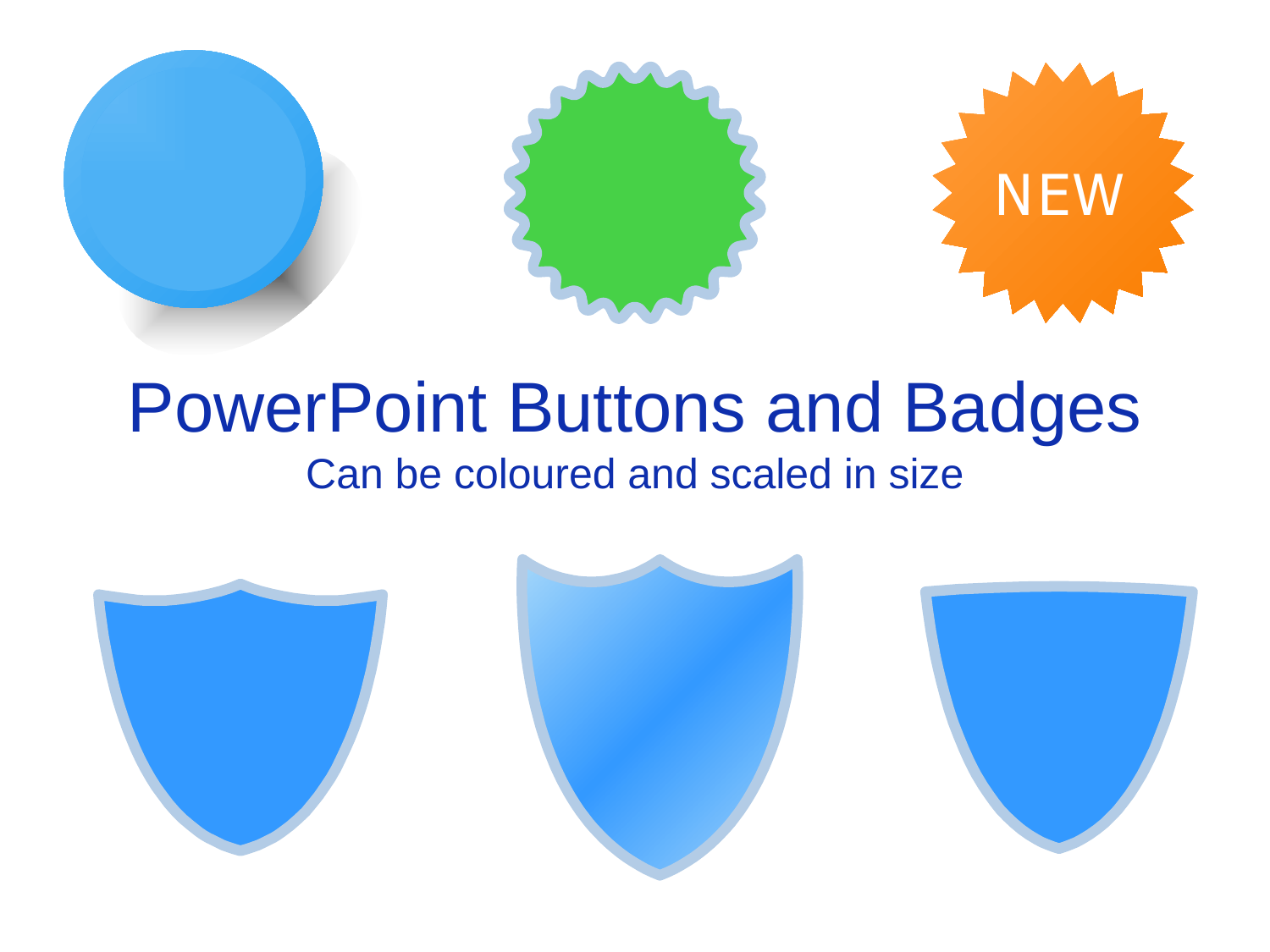

NEW
# PowerPoint Buttons and Badges Can be coloured and scaled in size